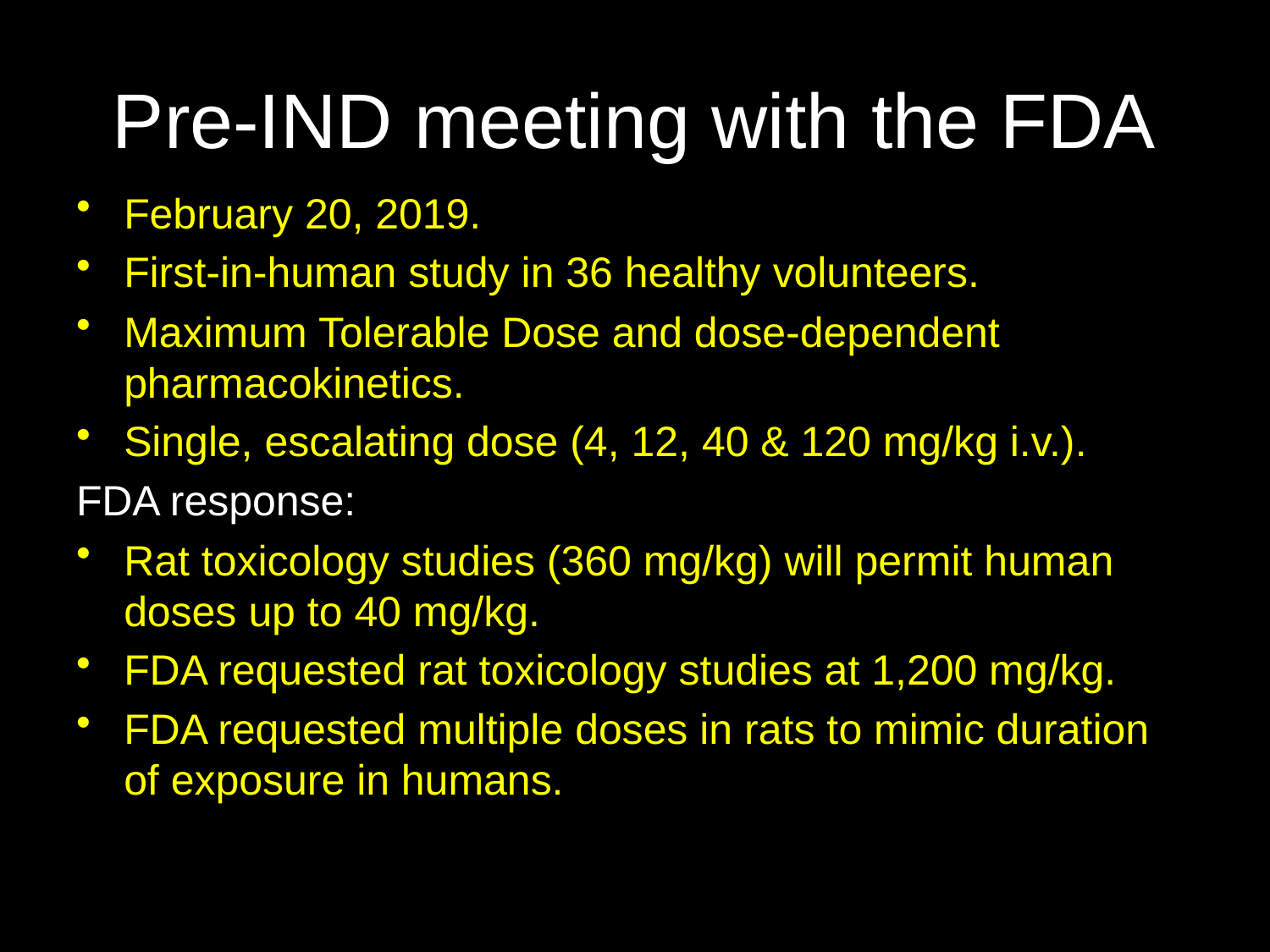

# Pre-IND meeting with the FDA
February 20, 2019.
First-in-human study in 36 healthy volunteers.
Maximum Tolerable Dose and dose-dependent pharmacokinetics.
Single, escalating dose (4, 12, 40 & 120 mg/kg i.v.).
FDA response:
Rat toxicology studies (360 mg/kg) will permit human doses up to 40 mg/kg.
FDA requested rat toxicology studies at 1,200 mg/kg.
FDA requested multiple doses in rats to mimic duration of exposure in humans.